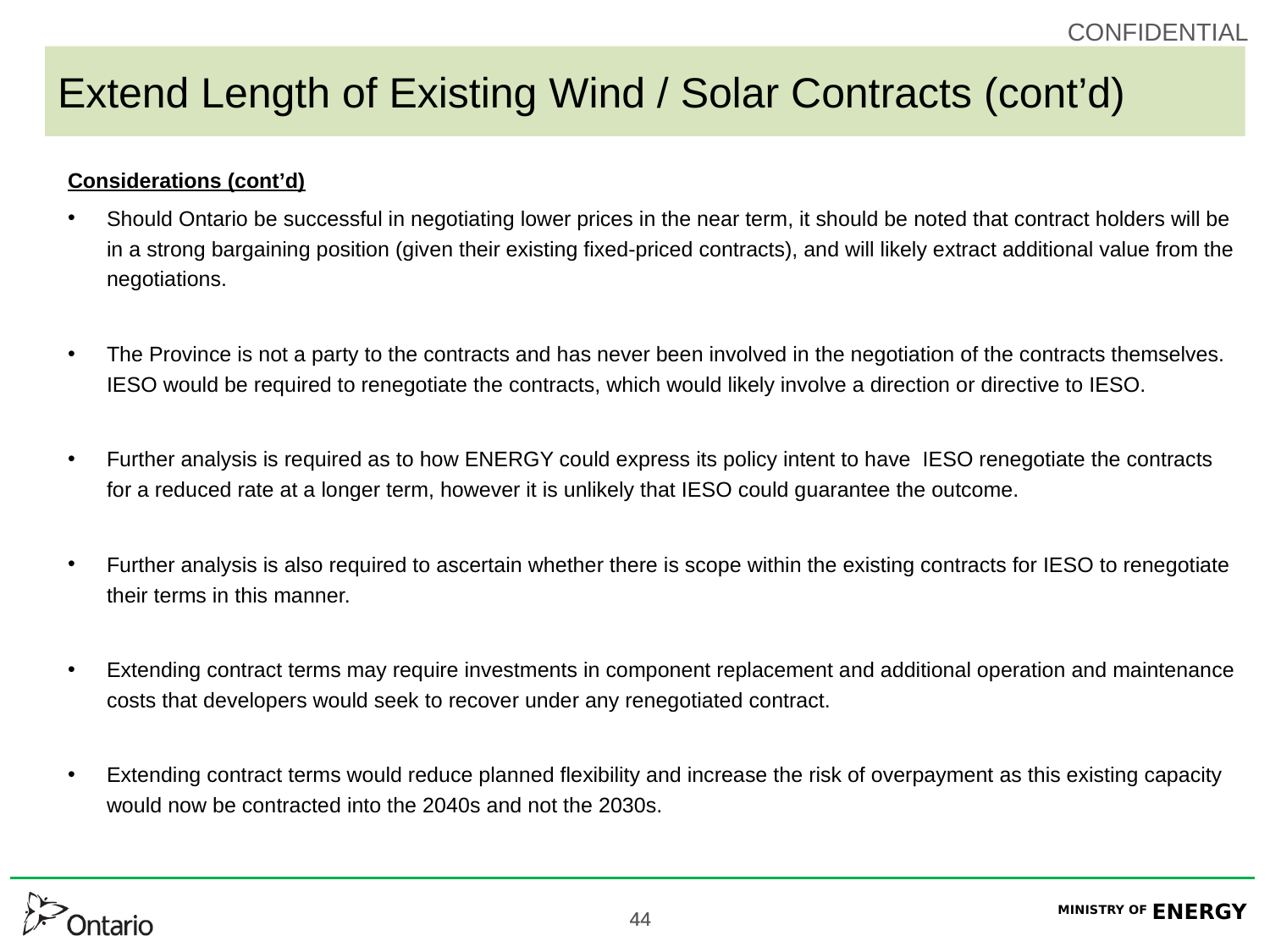

# Extend Length of Existing Wind / Solar Contracts (cont’d)
Considerations (cont’d)
Should Ontario be successful in negotiating lower prices in the near term, it should be noted that contract holders will be in a strong bargaining position (given their existing fixed-priced contracts), and will likely extract additional value from the negotiations.

The Province is not a party to the contracts and has never been involved in the negotiation of the contracts themselves. IESO would be required to renegotiate the contracts, which would likely involve a direction or directive to IESO.

Further analysis is required as to how ENERGY could express its policy intent to have  IESO renegotiate the contracts for a reduced rate at a longer term, however it is unlikely that IESO could guarantee the outcome.

Further analysis is also required to ascertain whether there is scope within the existing contracts for IESO to renegotiate their terms in this manner.

Extending contract terms may require investments in component replacement and additional operation and maintenance costs that developers would seek to recover under any renegotiated contract.

Extending contract terms would reduce planned flexibility and increase the risk of overpayment as this existing capacity would now be contracted into the 2040s and not the 2030s.